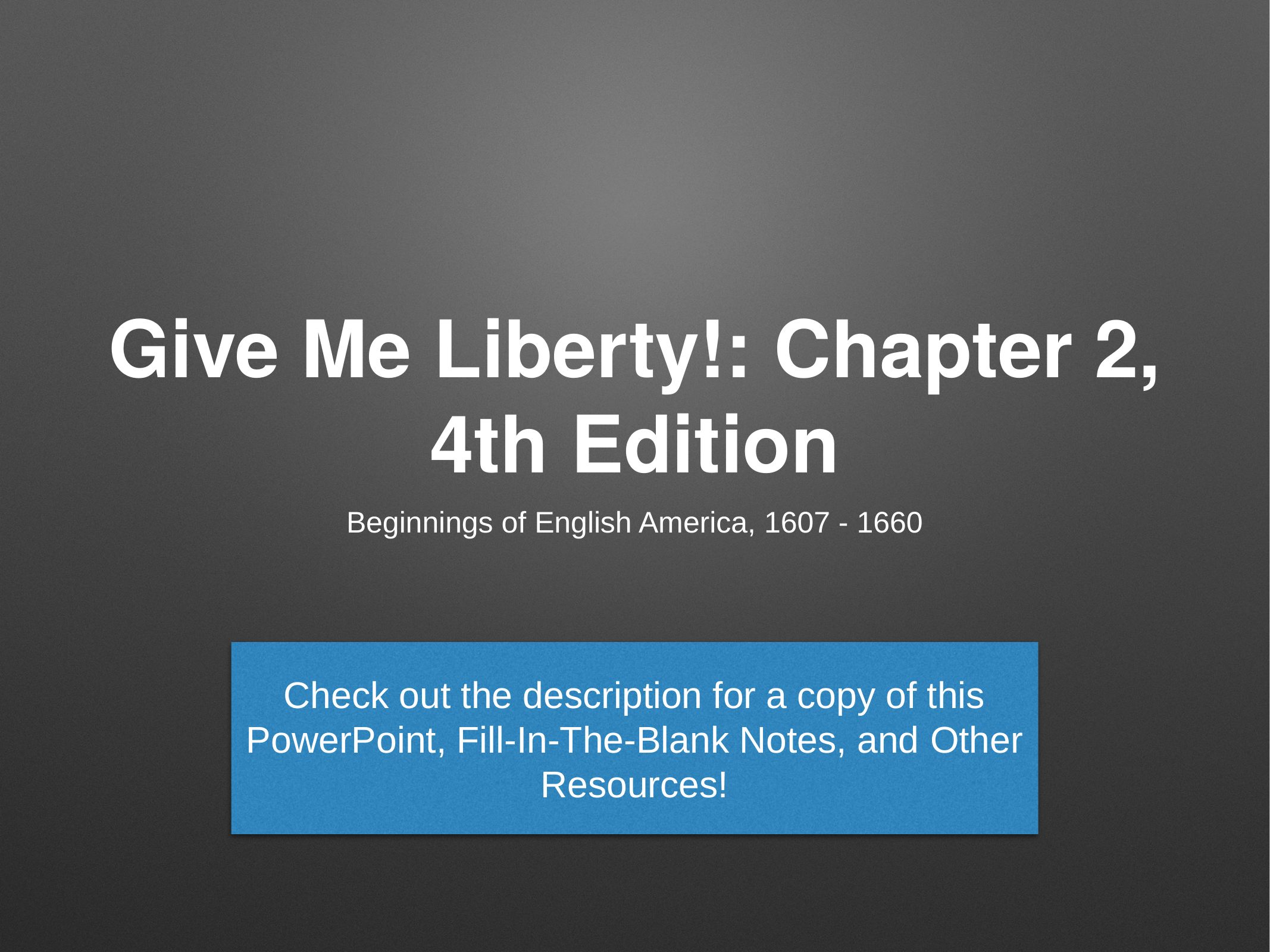

# Give Me Liberty!: Chapter 2, 4th Edition
Beginnings of English America, 1607 - 1660
Check out the description for a copy of this PowerPoint, Fill-In-The-Blank Notes, and Other Resources!